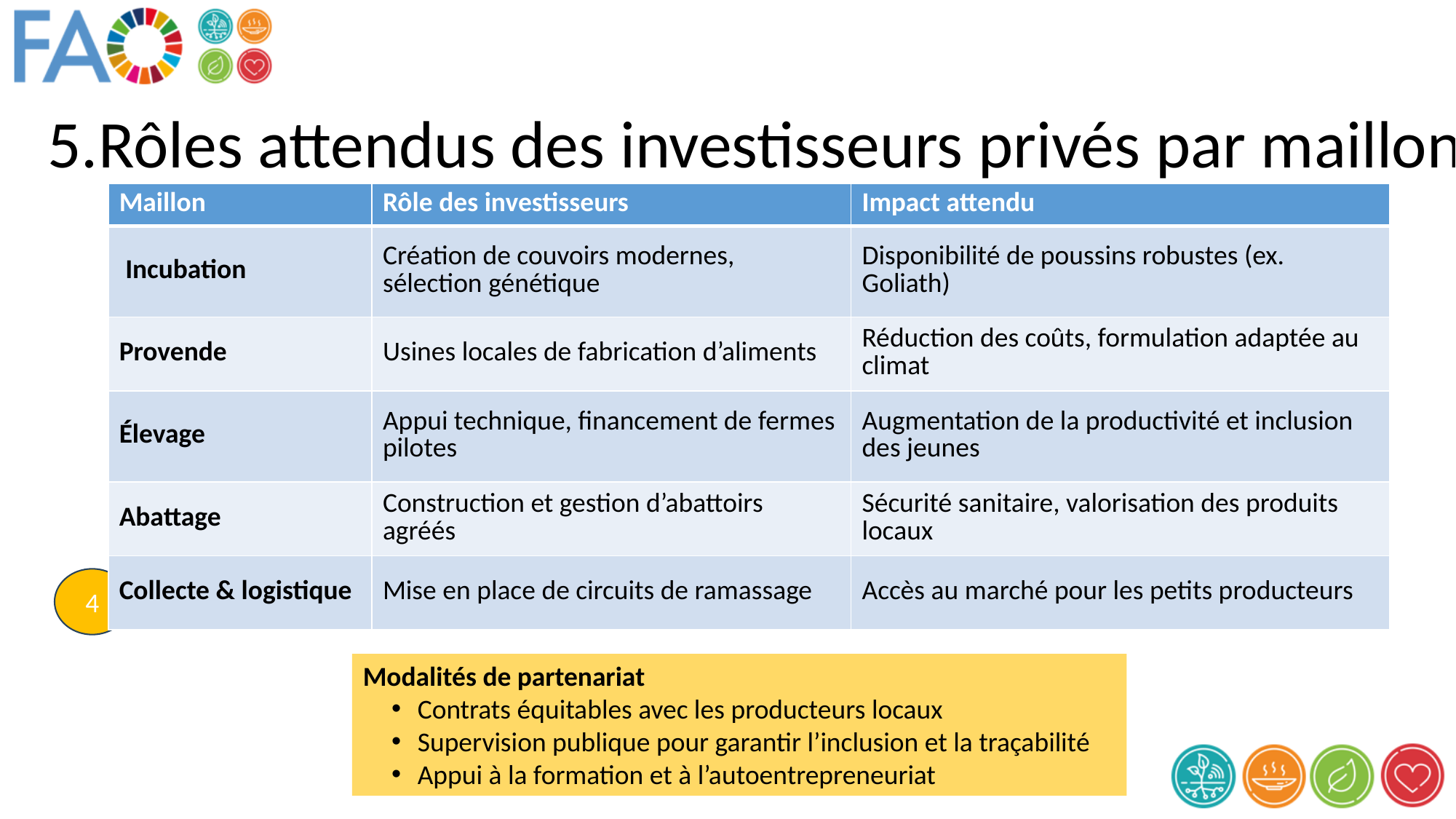

5.Rôles attendus des investisseurs privés par maillon
| Maillon | Rôle des investisseurs | Impact attendu |
| --- | --- | --- |
| Incubation | Création de couvoirs modernes, sélection génétique | Disponibilité de poussins robustes (ex. Goliath) |
| Provende | Usines locales de fabrication d’aliments | Réduction des coûts, formulation adaptée au climat |
| Élevage | Appui technique, financement de fermes pilotes | Augmentation de la productivité et inclusion des jeunes |
| Abattage | Construction et gestion d’abattoirs agréés | Sécurité sanitaire, valorisation des produits locaux |
| Collecte & logistique | Mise en place de circuits de ramassage | Accès au marché pour les petits producteurs |
4
Modalités de partenariat
Contrats équitables avec les producteurs locaux
Supervision publique pour garantir l’inclusion et la traçabilité
Appui à la formation et à l’autoentrepreneuriat